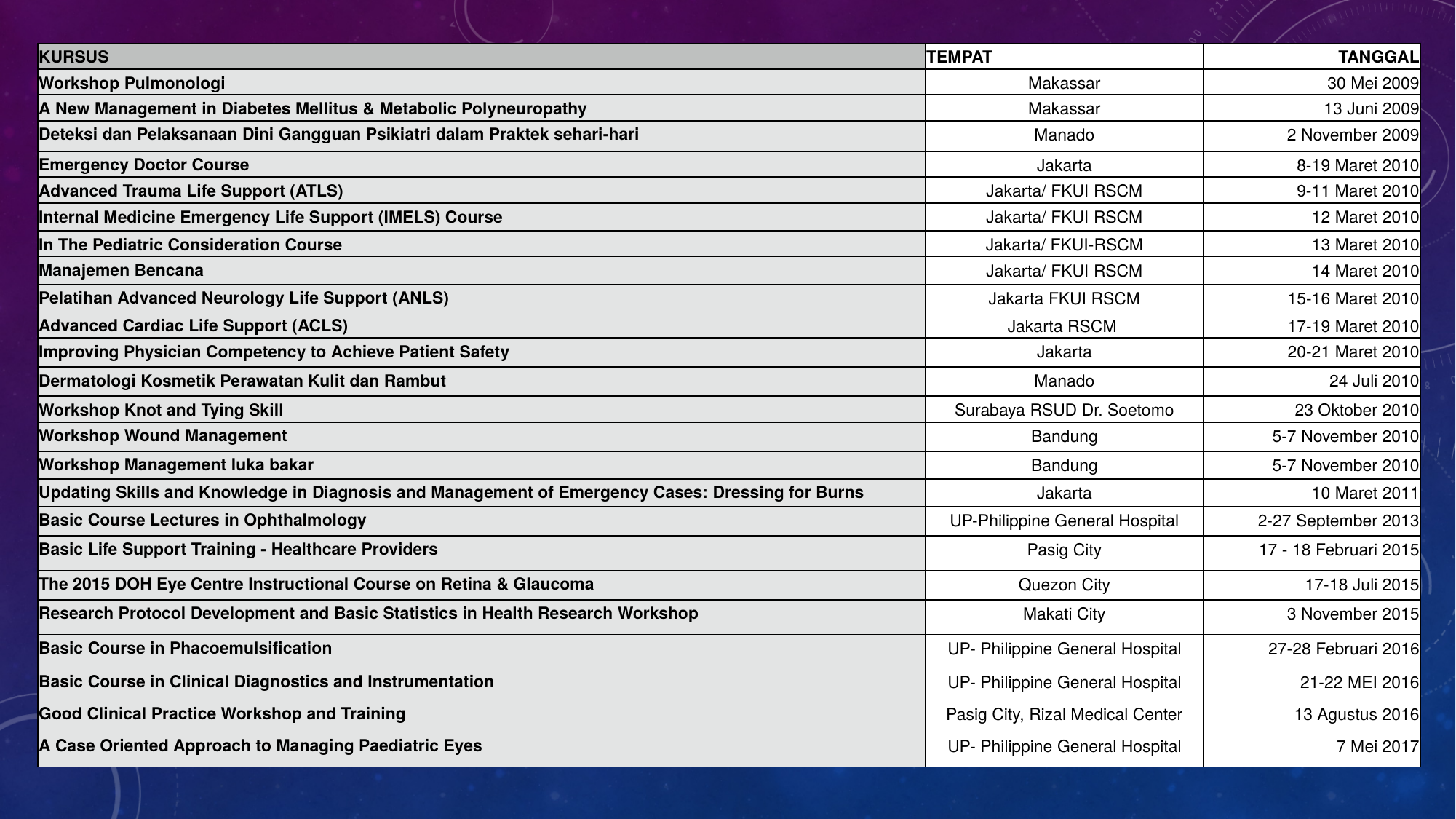

| KURSUS | TEMPAT | TANGGAL |
| --- | --- | --- |
| Workshop Pulmonologi | Makassar | 30 Mei 2009 |
| A New Management in Diabetes Mellitus & Metabolic Polyneuropathy | Makassar | 13 Juni 2009 |
| Deteksi dan Pelaksanaan Dini Gangguan Psikiatri dalam Praktek sehari-hari | Manado | 2 November 2009 |
| Emergency Doctor Course | Jakarta | 8-19 Maret 2010 |
| Advanced Trauma Life Support (ATLS) | Jakarta/ FKUI RSCM | 9-11 Maret 2010 |
| Internal Medicine Emergency Life Support (IMELS) Course | Jakarta/ FKUI RSCM | 12 Maret 2010 |
| In The Pediatric Consideration Course | Jakarta/ FKUI-RSCM | 13 Maret 2010 |
| Manajemen Bencana | Jakarta/ FKUI RSCM | 14 Maret 2010 |
| Pelatihan Advanced Neurology Life Support (ANLS) | Jakarta FKUI RSCM | 15-16 Maret 2010 |
| Advanced Cardiac Life Support (ACLS) | Jakarta RSCM | 17-19 Maret 2010 |
| Improving Physician Competency to Achieve Patient Safety | Jakarta | 20-21 Maret 2010 |
| Dermatologi Kosmetik Perawatan Kulit dan Rambut | Manado | 24 Juli 2010 |
| Workshop Knot and Tying Skill | Surabaya RSUD Dr. Soetomo | 23 Oktober 2010 |
| Workshop Wound Management | Bandung | 5-7 November 2010 |
| Workshop Management luka bakar | Bandung | 5-7 November 2010 |
| Updating Skills and Knowledge in Diagnosis and Management of Emergency Cases: Dressing for Burns | Jakarta | 10 Maret 2011 |
| Basic Course Lectures in Ophthalmology | UP-Philippine General Hospital | 2-27 September 2013 |
| Basic Life Support Training - Healthcare Providers | Pasig City | 17 - 18 Februari 2015 |
| The 2015 DOH Eye Centre Instructional Course on Retina & Glaucoma | Quezon City | 17-18 Juli 2015 |
| Research Protocol Development and Basic Statistics in Health Research Workshop | Makati City | 3 November 2015 |
| Basic Course in Phacoemulsification | UP- Philippine General Hospital | 27-28 Februari 2016 |
| Basic Course in Clinical Diagnostics and Instrumentation | UP- Philippine General Hospital | 21-22 MEI 2016 |
| Good Clinical Practice Workshop and Training | Pasig City, Rizal Medical Center | 13 Agustus 2016 |
| A Case Oriented Approach to Managing Paediatric Eyes | UP- Philippine General Hospital | 7 Mei 2017 |
#